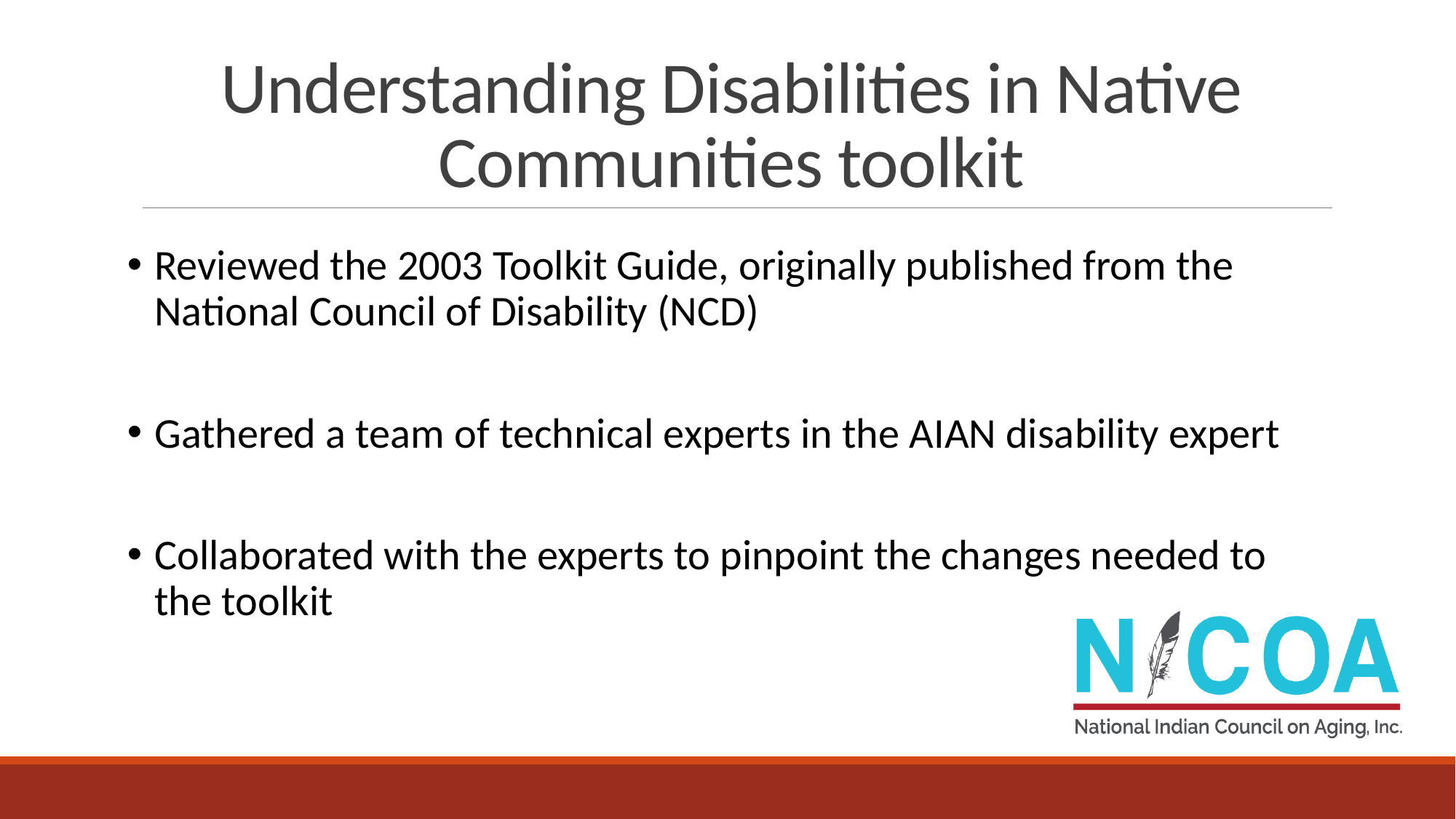

# Understanding Disabilities in Native Communities toolkit
Reviewed the 2003 Toolkit Guide, originally published from the National Council of Disability (NCD)

Gathered a team of technical experts in the AIAN disability expert

Collaborated with the experts to pinpoint the changes needed to the toolkit